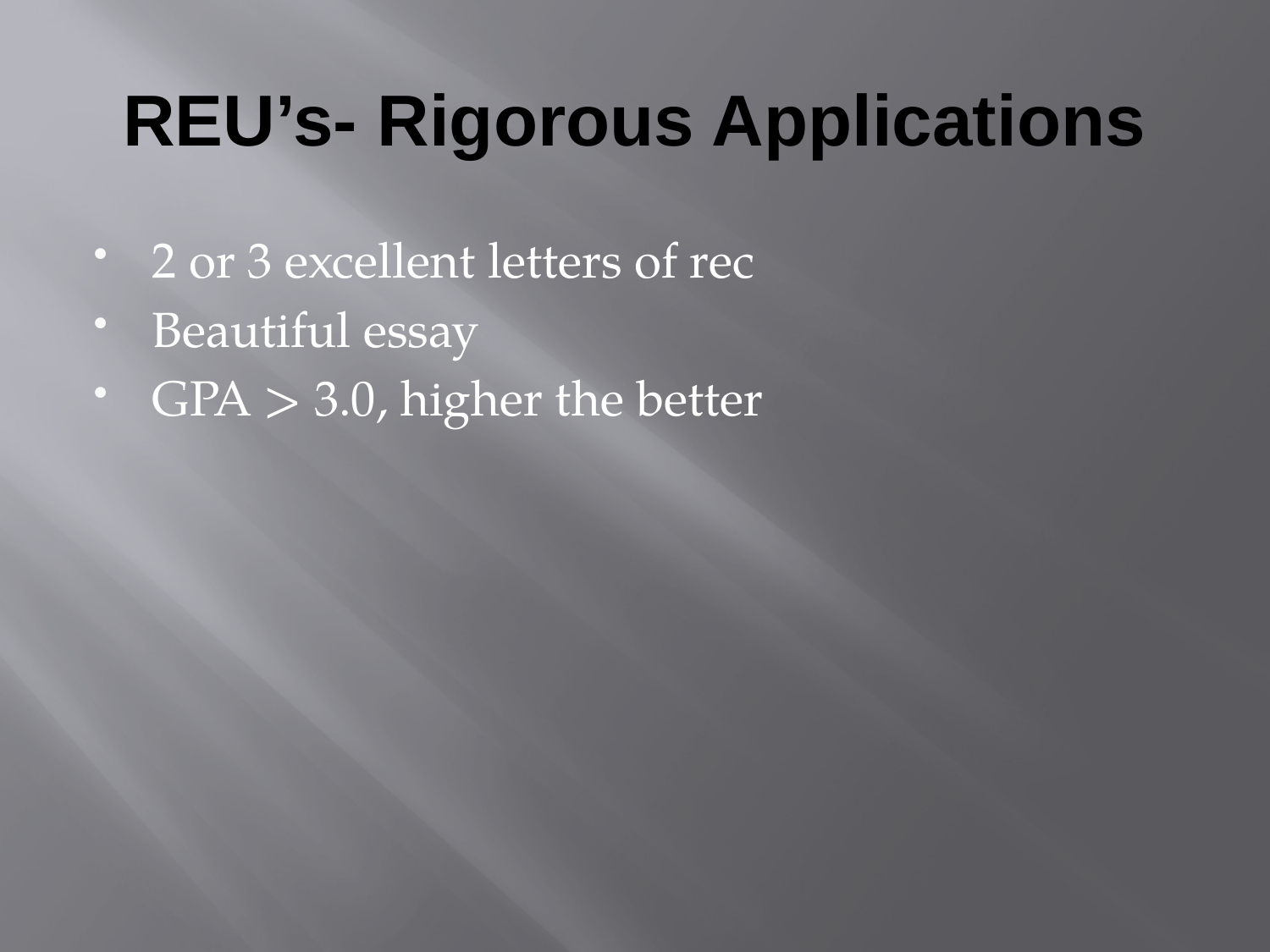

# REU’s- Rigorous Applications
2 or 3 excellent letters of rec
Beautiful essay
GPA > 3.0, higher the better